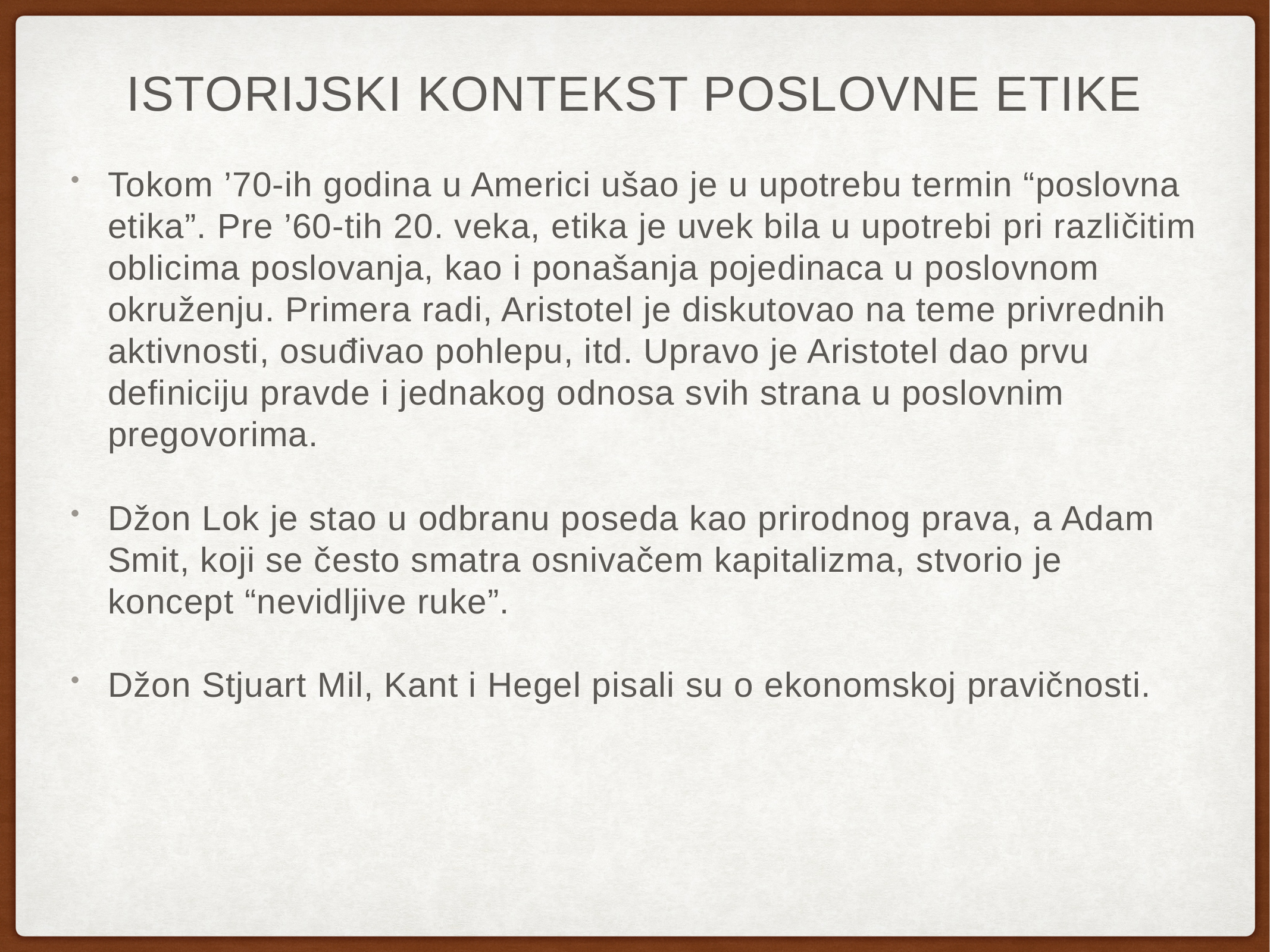

# istorijski kontekst poslovne etike
Tokom ’70-ih godina u Americi ušao je u upotrebu termin “poslovna etika”. Pre ’60-tih 20. veka, etika je uvek bila u upotrebi pri različitim oblicima poslovanja, kao i ponašanja pojedinaca u poslovnom okruženju. Primera radi, Aristotel je diskutovao na teme privrednih aktivnosti, osuđivao pohlepu, itd. Upravo je Aristotel dao prvu definiciju pravde i jednakog odnosa svih strana u poslovnim pregovorima.
Džon Lok je stao u odbranu poseda kao prirodnog prava, a Adam Smit, koji se često smatra osnivačem kapitalizma, stvorio je koncept “nevidljive ruke”.
Džon Stjuart Mil, Kant i Hegel pisali su o ekonomskoj pravičnosti.